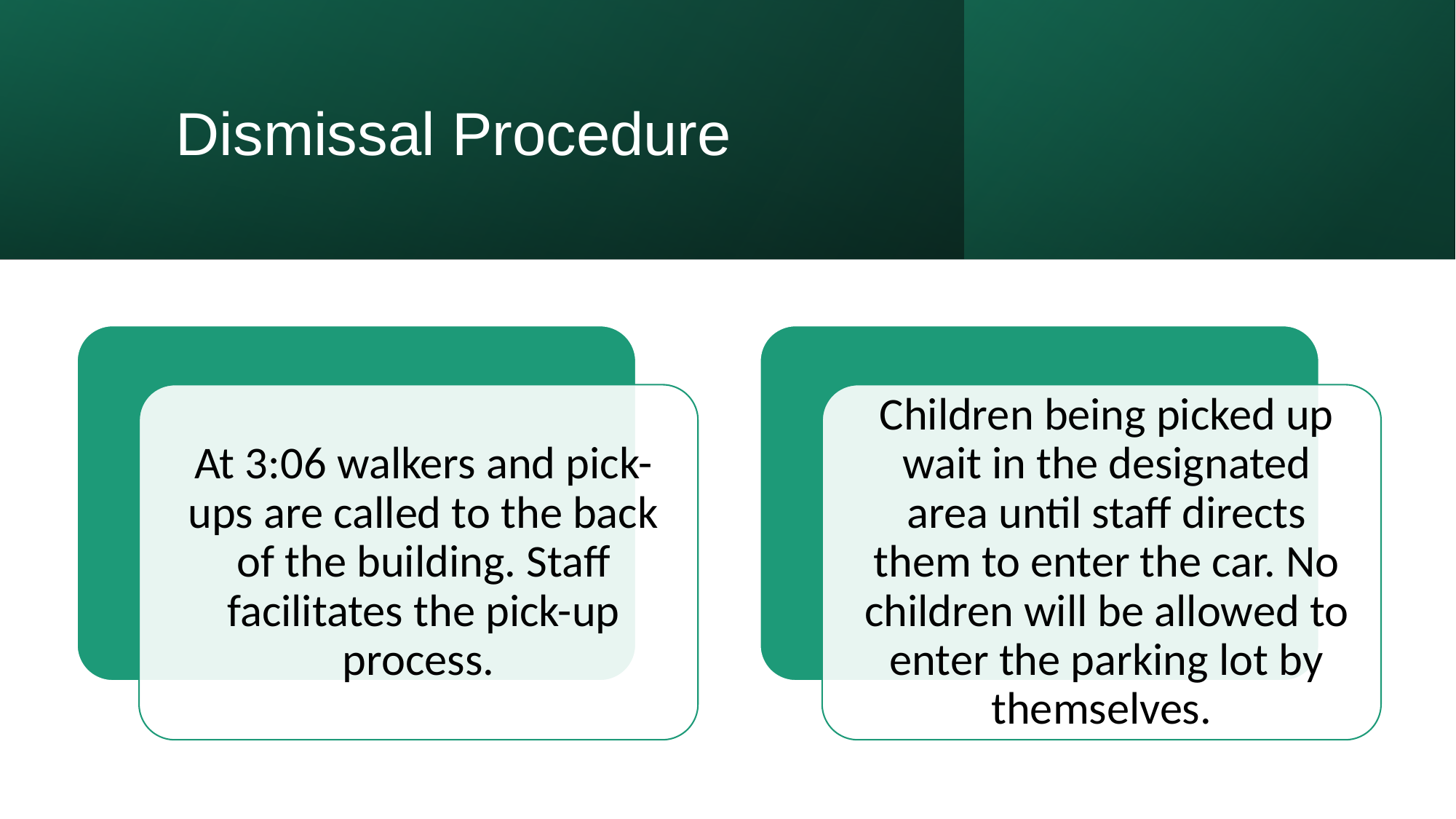

# Dismissal Procedure
At 3:06 walkers and pick-ups are called to the back of the building. Staff facilitates the pick-up process.
Children being picked up wait in the designated area until staff directs them to enter the car. No children will be allowed to enter the parking lot by themselves.